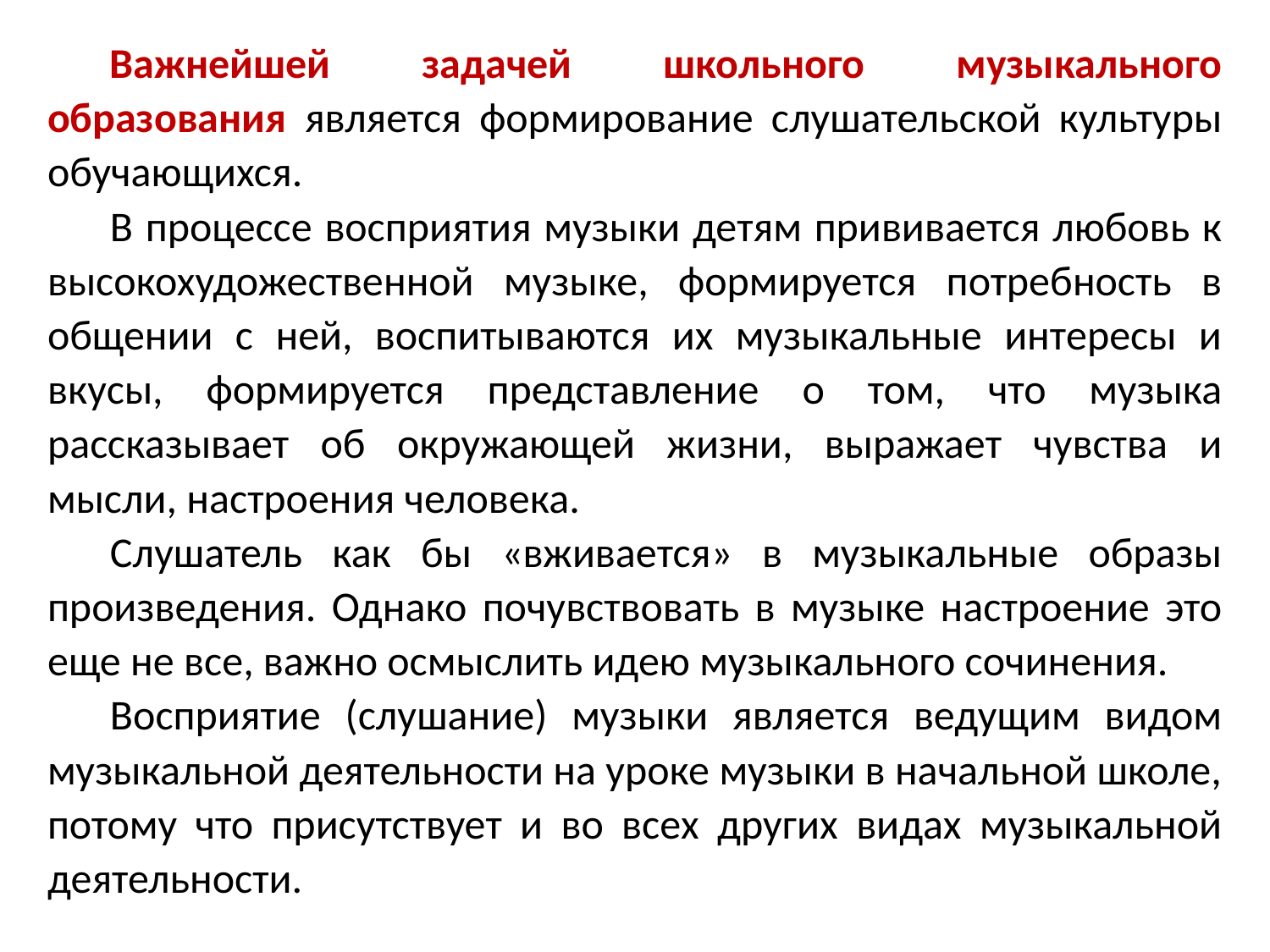

Важнейшей задачей школьного музыкального образования является формирование слушательской культуры обучающихся.
В процессе восприятия музыки детям прививается любовь к высокохудожественной музыке, формируется потребность в общении с ней, воспитываются их музыкальные интересы и вкусы, формируется представление о том, что музыка рассказывает об окружающей жизни, выражает чувства и мысли, настроения человека.
Слушатель как бы «вживается» в музыкальные образы произведения. Однако почувствовать в музыке настроение это еще не все, важно осмыслить идею музыкального сочинения.
Восприятие (слушание) музыки является ведущим видом музыкальной деятельности на уроке музыки в начальной школе, потому что присутствует и во всех других видах музыкальной деятельности.